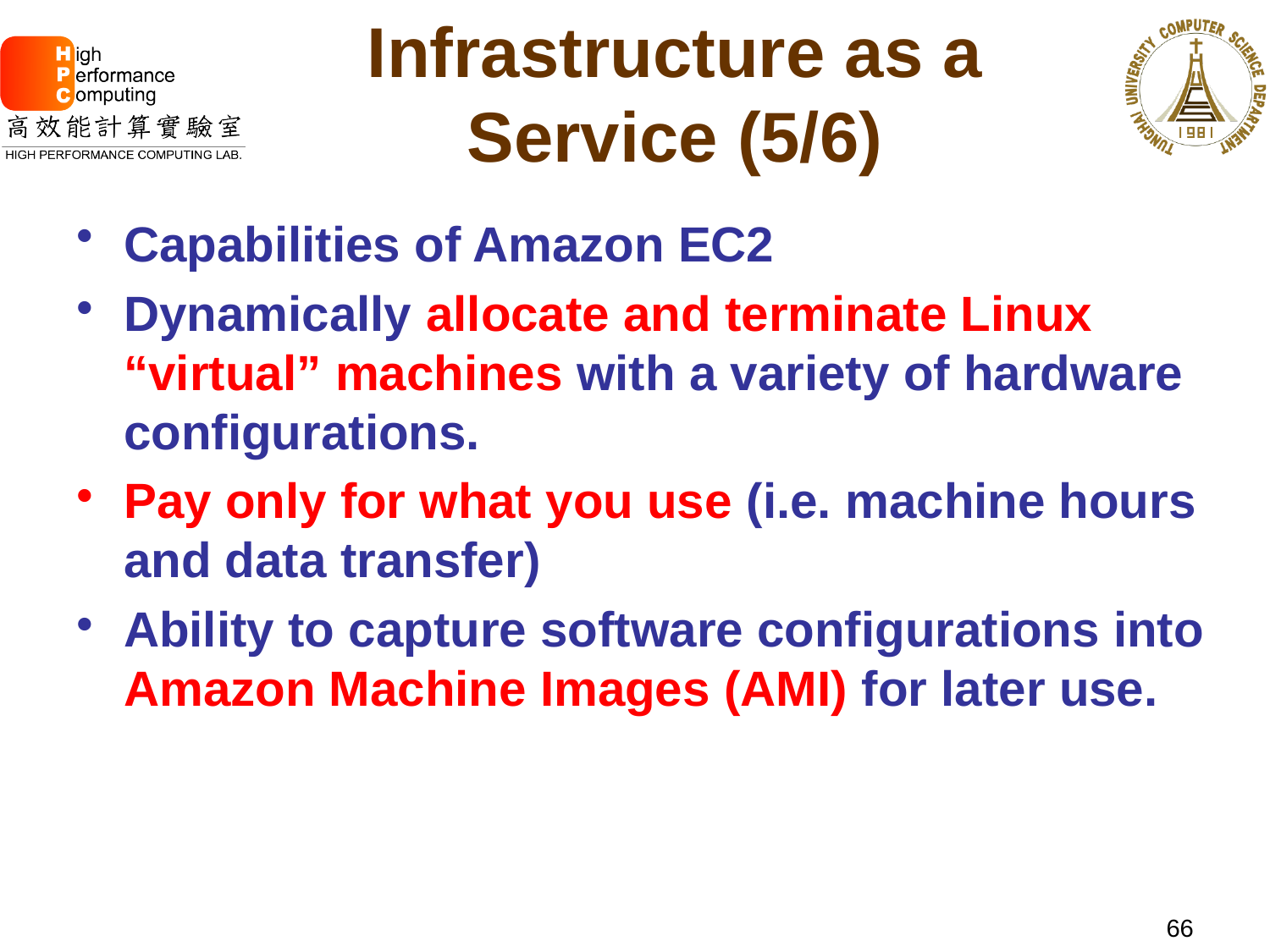

# Infrastructure as a Service (5/6)
Capabilities of Amazon EC2
Dynamically allocate and terminate Linux “virtual” machines with a variety of hardware configurations.
Pay only for what you use (i.e. machine hours and data transfer)
Ability to capture software configurations into Amazon Machine Images (AMI) for later use.

66